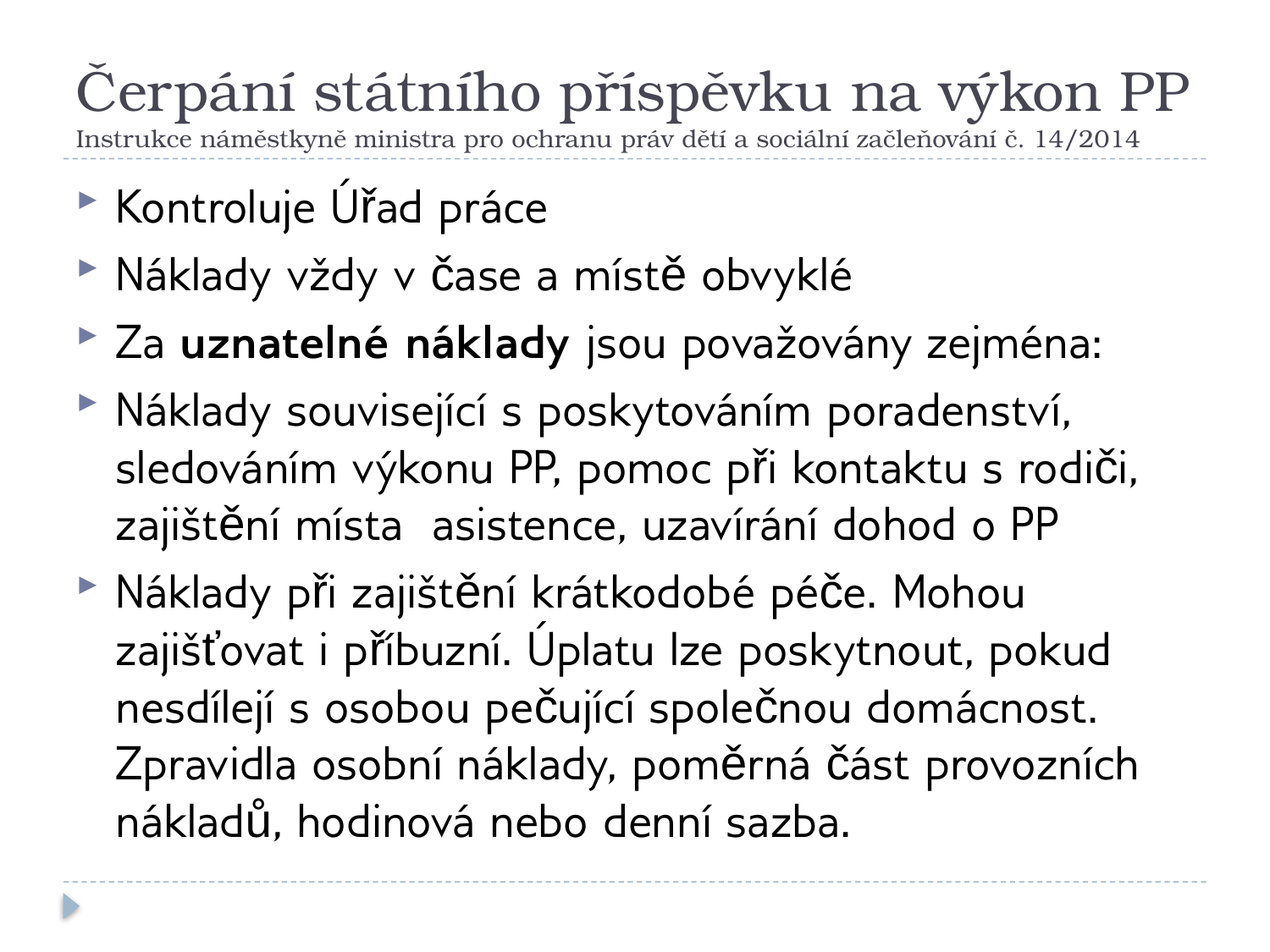

# Čerpání státního příspěvku na výkon PP Instrukce náměstkyně ministra pro ochranu práv dětí a sociální začleňování č. 14/2014
Kontroluje Úřad práce
Náklady vždy v čase a místě obvyklé
Za uznatelné náklady jsou považovány zejména:
Náklady související s poskytováním poradenství, sledováním výkonu PP, pomoc při kontaktu s rodiči, zajištění místa  asistence, uzavírání dohod o PP
Náklady při zajištění krátkodobé péče. Mohou zajišťovat i příbuzní. Úplatu lze poskytnout, pokud nesdílejí s osobou pečující společnou domácnost. Zpravidla osobní náklady, poměrná část provozních nákladů, hodinová nebo denní sazba.